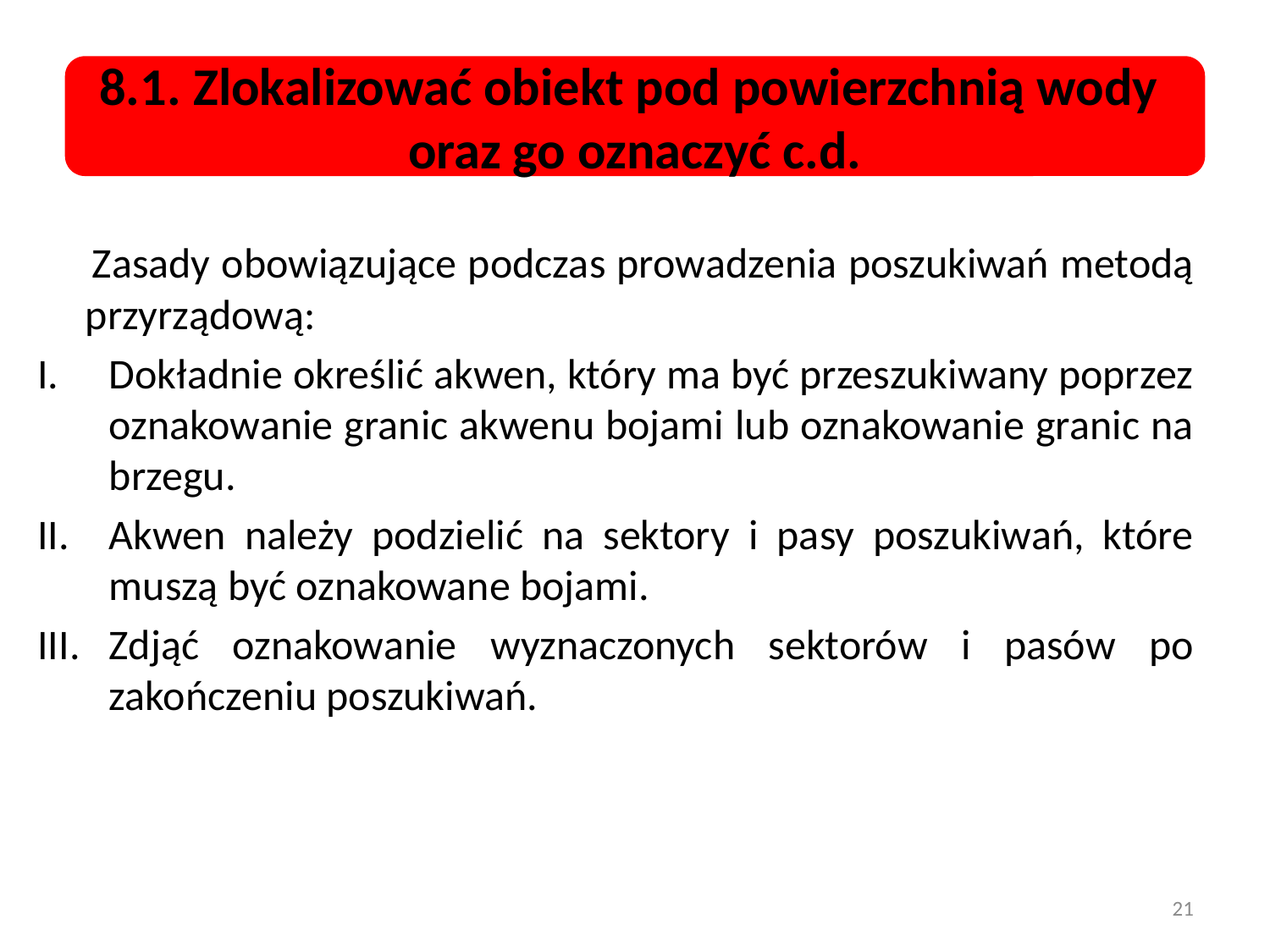

8.1. Zlokalizować obiekt pod powierzchnią wody
oraz go oznaczyć c.d.
    	Zasady obowiązujące podczas prowadzenia poszukiwań metodą przyrządową:
Dokładnie określić akwen, który ma być przeszukiwany poprzez oznakowanie granic akwenu bojami lub oznakowanie granic na brzegu.
Akwen należy podzielić na sektory i pasy poszukiwań, które muszą być oznakowane bojami.
Zdjąć oznakowanie wyznaczonych sektorów i pasów po zakończeniu poszukiwań.
21